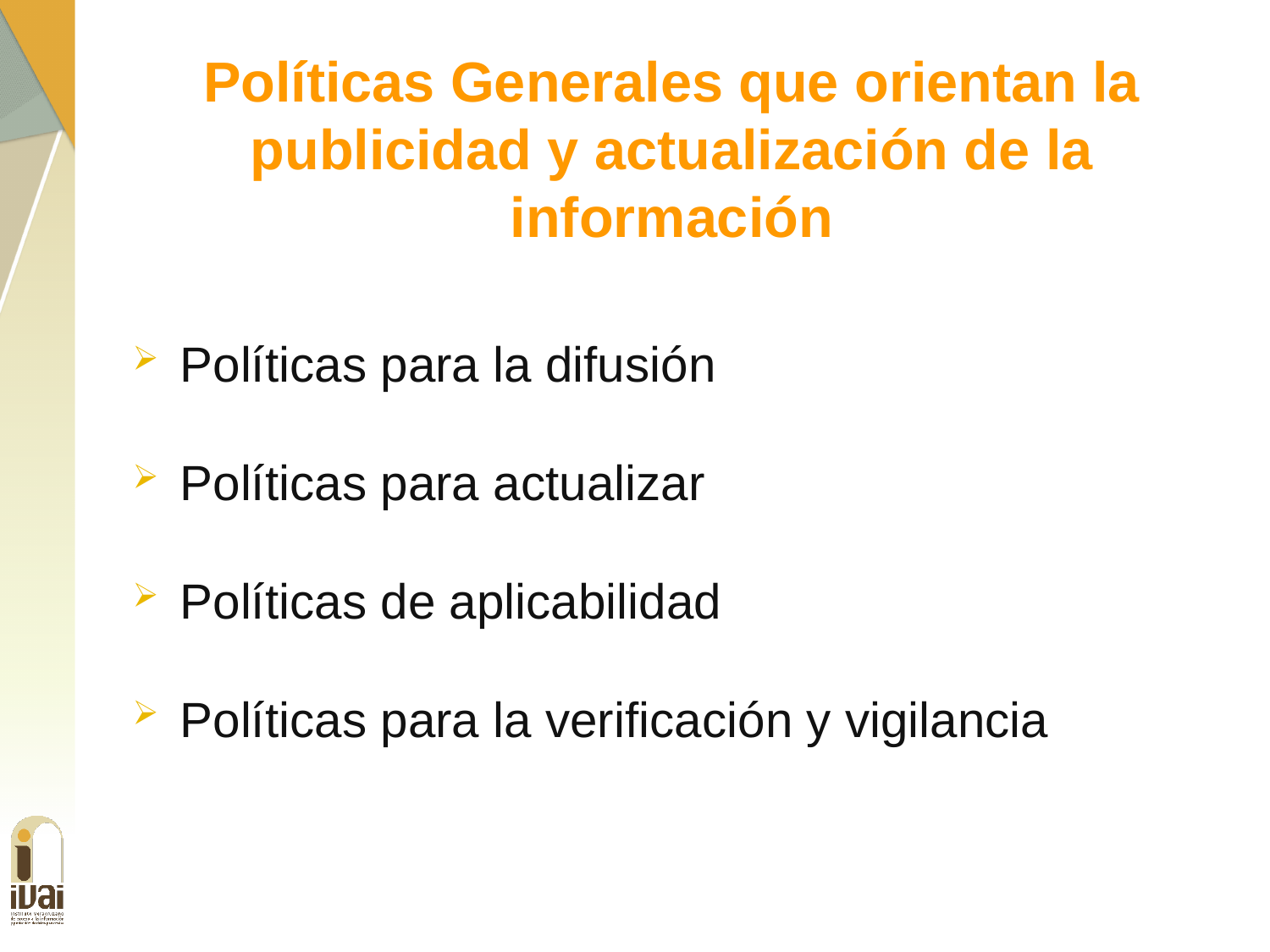

Políticas Generales que orientan la publicidad y actualización de la información
Políticas para la difusión

Políticas para actualizar

Políticas de aplicabilidad

Políticas para la verificación y vigilancia